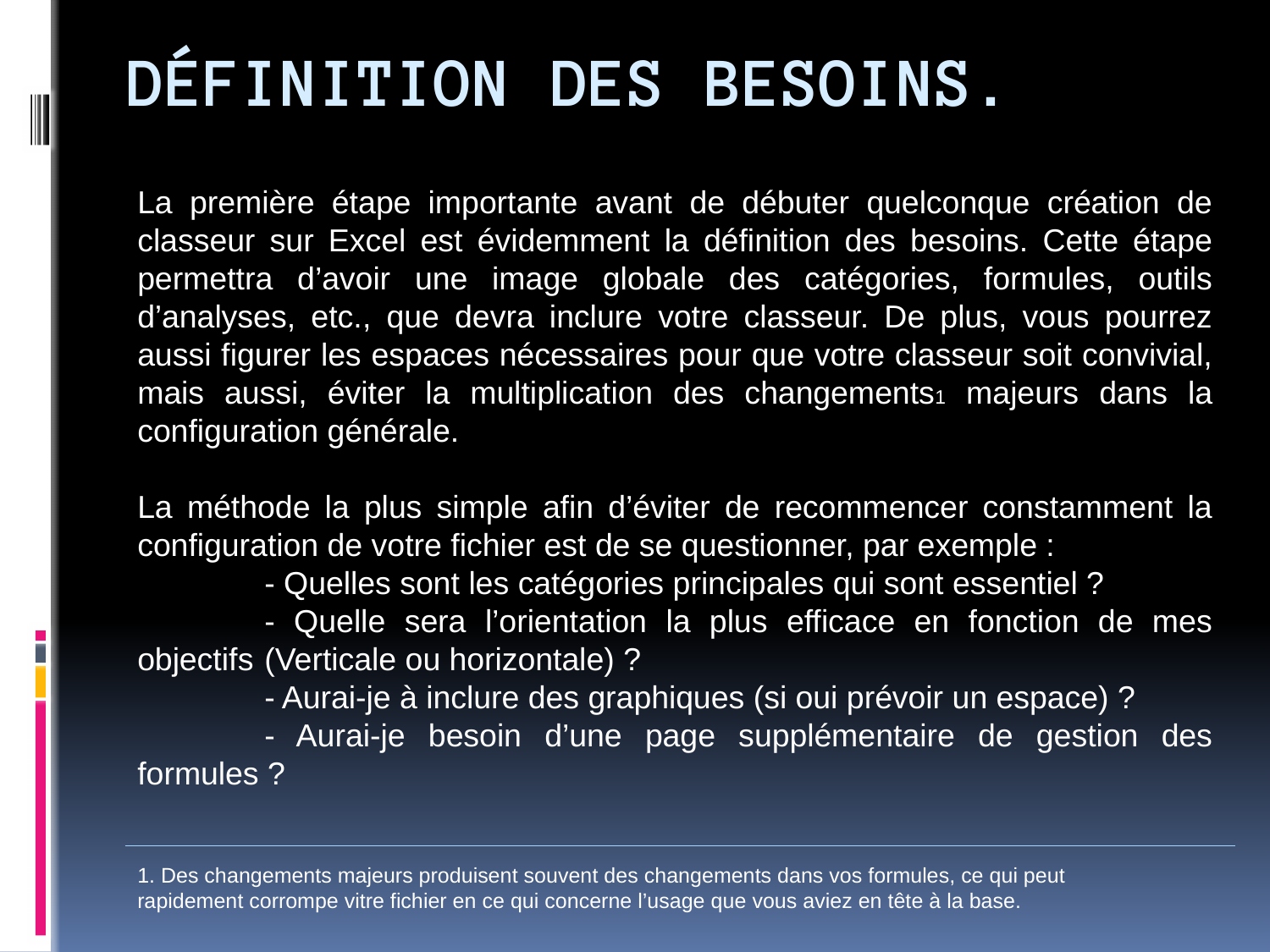

# Définition des besoins.

La première étape importante avant de débuter quelconque création de classeur sur Excel est évidemment la définition des besoins. Cette étape permettra d’avoir une image globale des catégories, formules, outils d’analyses, etc., que devra inclure votre classeur. De plus, vous pourrez aussi figurer les espaces nécessaires pour que votre classeur soit convivial, mais aussi, éviter la multiplication des changements1 majeurs dans la configuration générale.

La méthode la plus simple afin d’éviter de recommencer constamment la configuration de votre fichier est de se questionner, par exemple :
	- Quelles sont les catégories principales qui sont essentiel ?
	- Quelle sera l’orientation la plus efficace en fonction de mes objectifs 	(Verticale ou horizontale) ?
	- Aurai-je à inclure des graphiques (si oui prévoir un espace) ?
	- Aurai-je besoin d’une page supplémentaire de gestion des formules ?

1. Des changements majeurs produisent souvent des changements dans vos formules, ce qui peut rapidement corrompe vitre fichier en ce qui concerne l’usage que vous aviez en tête à la base.